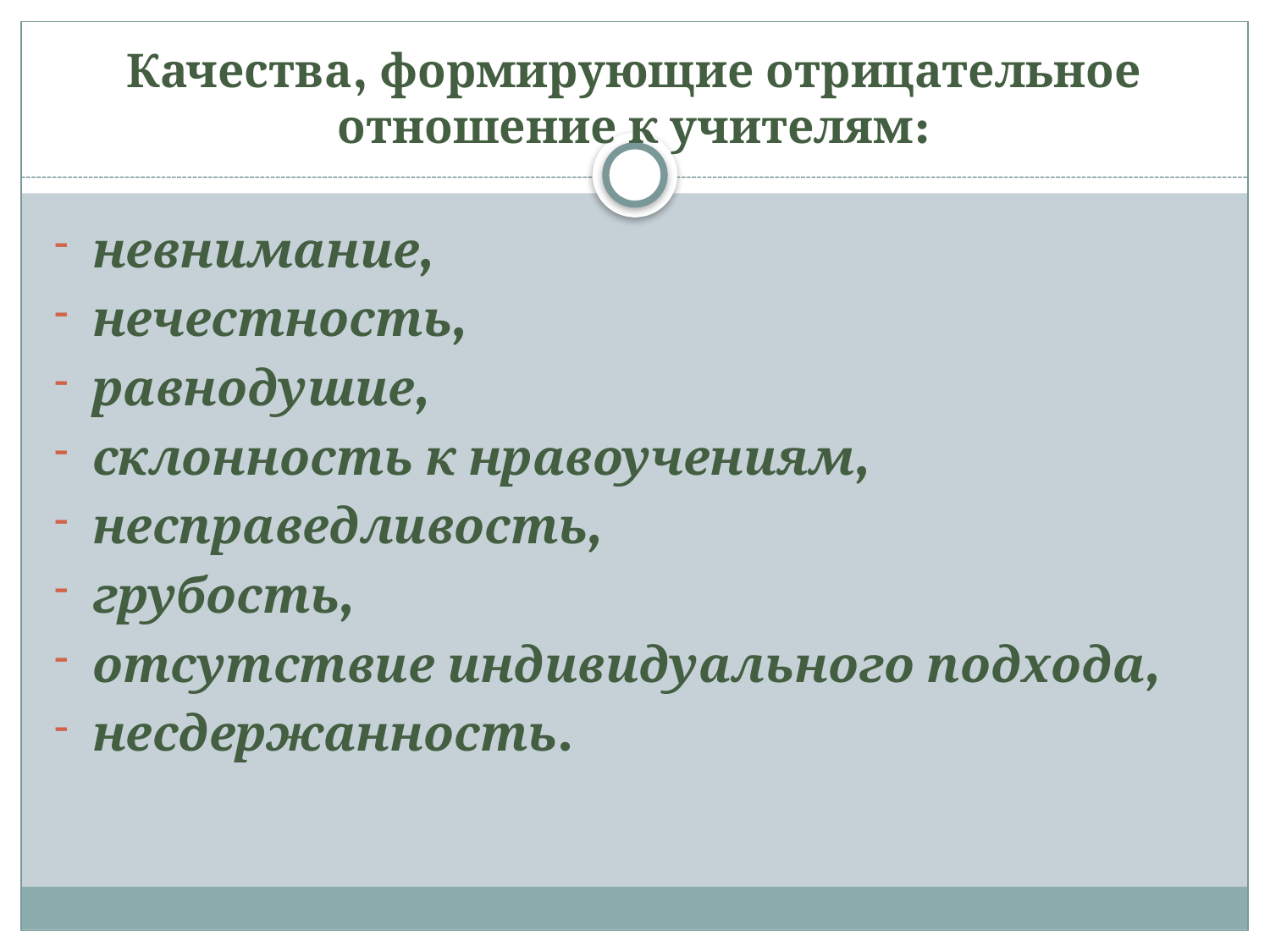

# Качества, формирующие отрицательное отношение к учителям:
невнимание,
нечестность,
равнодушие,
склонность к нравоучениям,
несправедливость,
грубость,
отсутствие индивидуального подхода,
несдержанность.